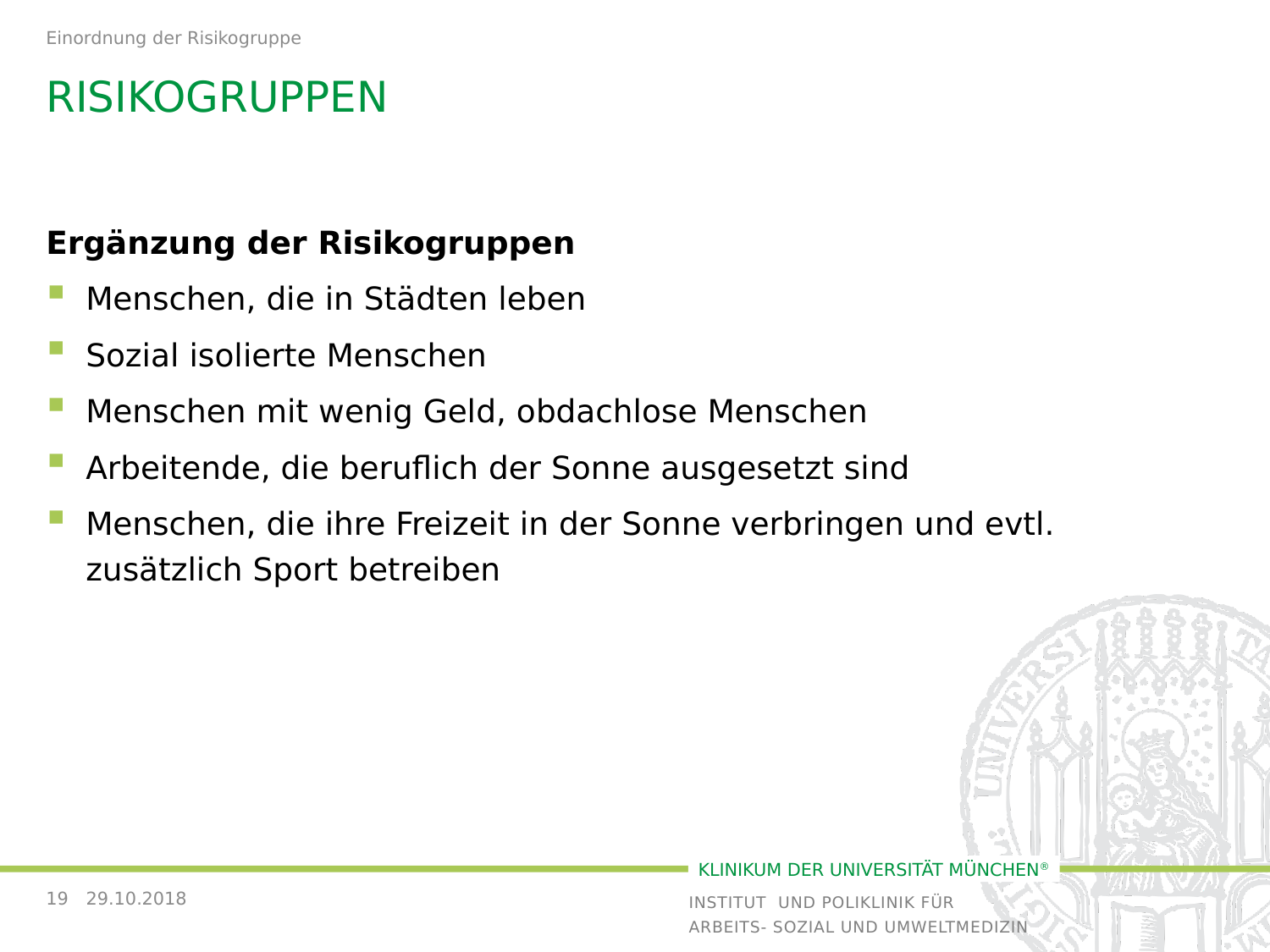

Einordnung der Risikogruppe
# Risikogruppen

Ergänzung der Risikogruppen
Menschen, die in Städten leben
Sozial isolierte Menschen
Menschen mit wenig Geld, obdachlose Menschen
Arbeitende, die beruflich der Sonne ausgesetzt sind
Menschen, die ihre Freizeit in der Sonne verbringen und evtl. zusätzlich Sport betreiben
19
29.10.2018